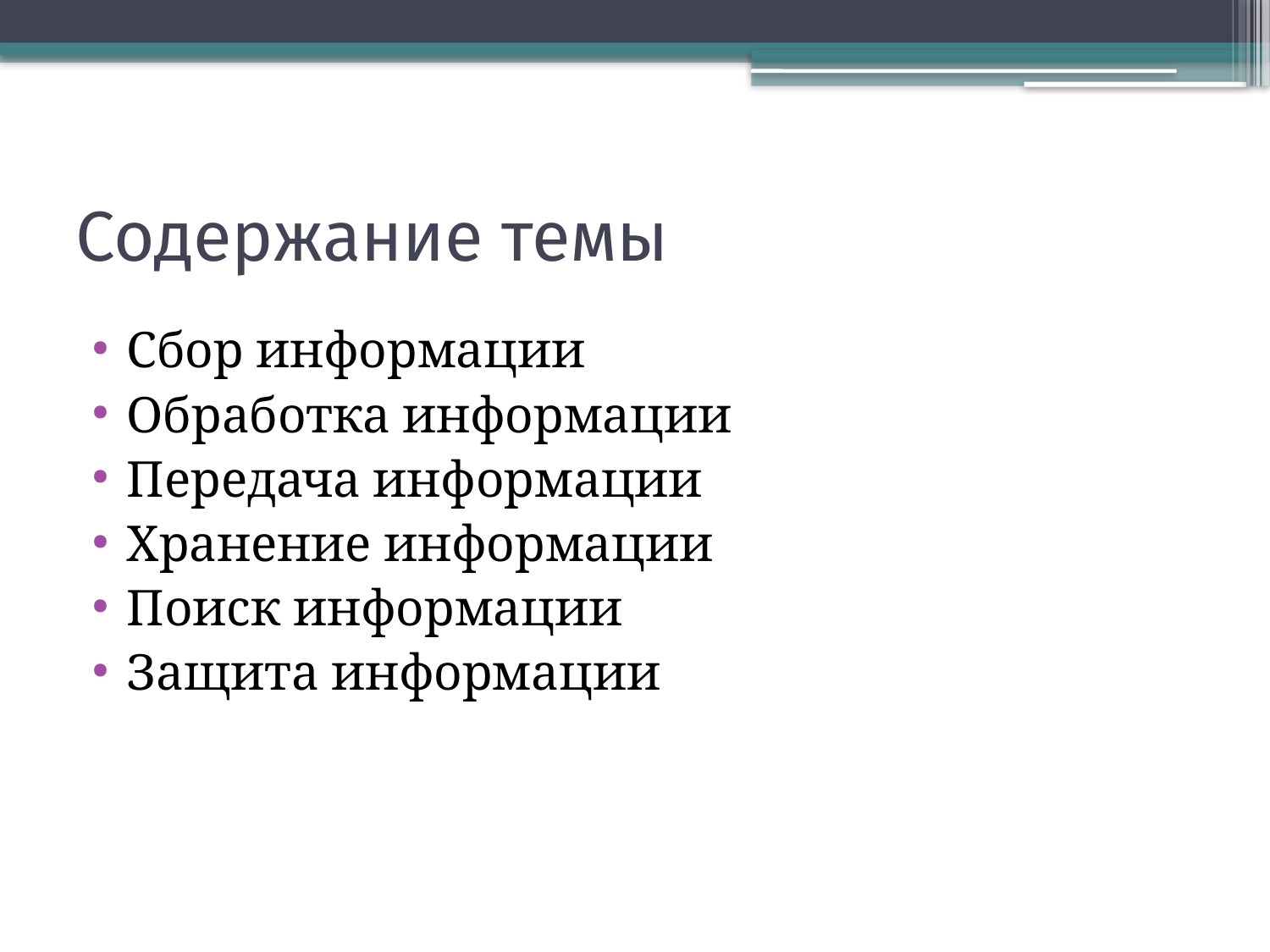

# Содержание темы
Сбор информации
Обработка информации
Передача информации
Хранение информации
Поиск информации
Защита информации